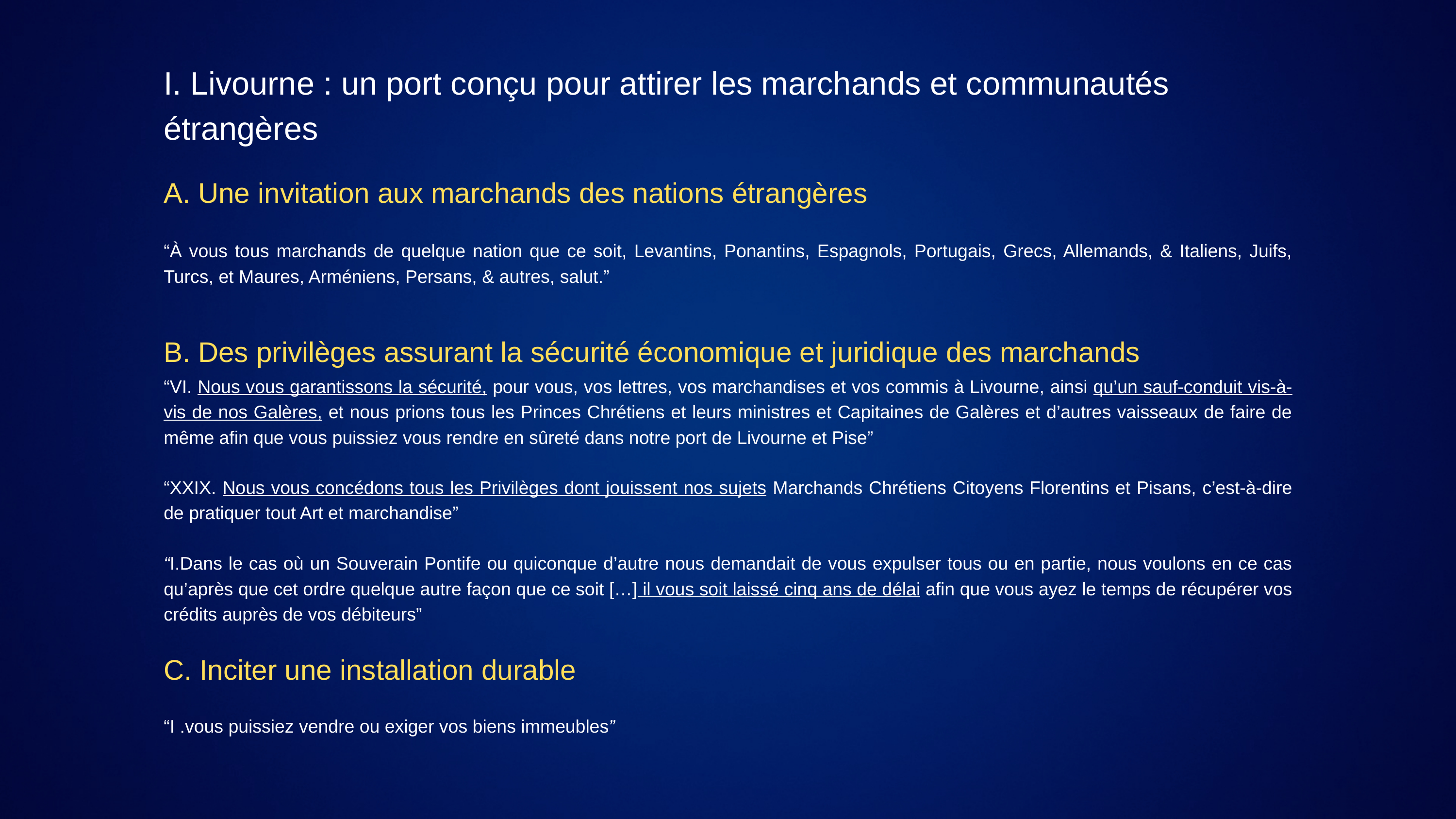

I. Livourne : un port conçu pour attirer les marchands et communautés étrangères
A. Une invitation aux marchands des nations étrangères
“À vous tous marchands de quelque nation que ce soit, Levantins, Ponantins, Espagnols, Portugais, Grecs, Allemands, & Italiens, Juifs, Turcs, et Maures, Arméniens, Persans, & autres, salut.”

B. Des privilèges assurant la sécurité économique et juridique des marchands
“VI. Nous vous garantissons la sécurité, pour vous, vos lettres, vos marchandises et vos commis à Livourne, ainsi qu’un sauf-conduit vis-à-vis de nos Galères, et nous prions tous les Princes Chrétiens et leurs ministres et Capitaines de Galères et d’autres vaisseaux de faire de même afin que vous puissiez vous rendre en sûreté dans notre port de Livourne et Pise”
“XXIX. Nous vous concédons tous les Privilèges dont jouissent nos sujets Marchands Chrétiens Citoyens Florentins et Pisans, c’est-à-dire de pratiquer tout Art et marchandise”
“I.Dans le cas où un Souverain Pontife ou quiconque d’autre nous demandait de vous expulser tous ou en partie, nous voulons en ce cas qu’après que cet ordre quelque autre façon que ce soit […] il vous soit laissé cinq ans de délai afin que vous ayez le temps de récupérer vos crédits auprès de vos débiteurs”
C. Inciter une installation durable

“I .vous puissiez vendre ou exiger vos biens immeubles”